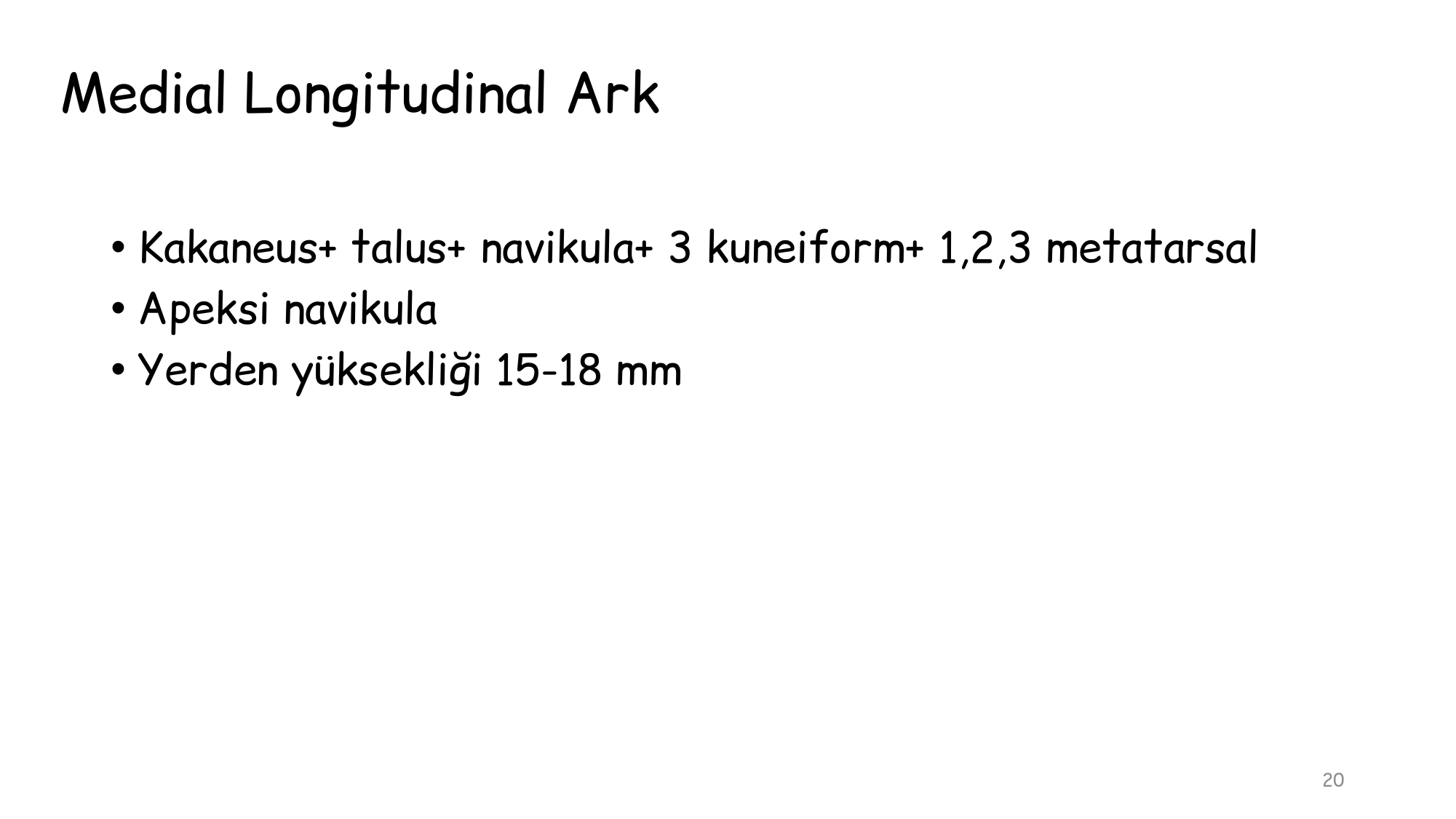

# Medial Longitudinal Ark
Kakaneus+ talus+ navikula+ 3 kuneiform+ 1,2,3 metatarsal
Apeksi navikula
Yerden yüksekliği 15-18 mm
20